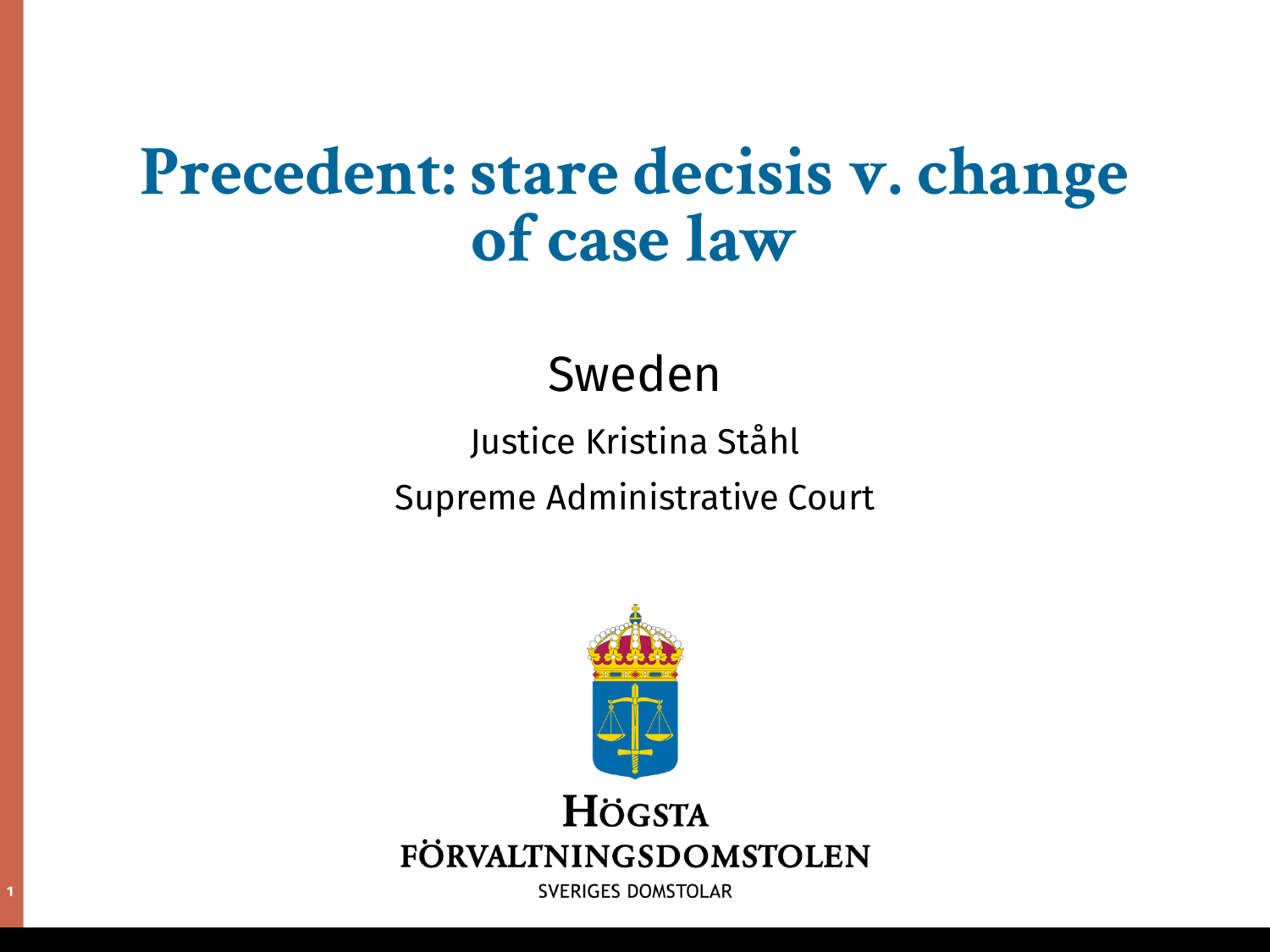

# Precedent: stare decisis v. change of case law
Sweden
Justice Kristina Ståhl
Supreme Administrative Court